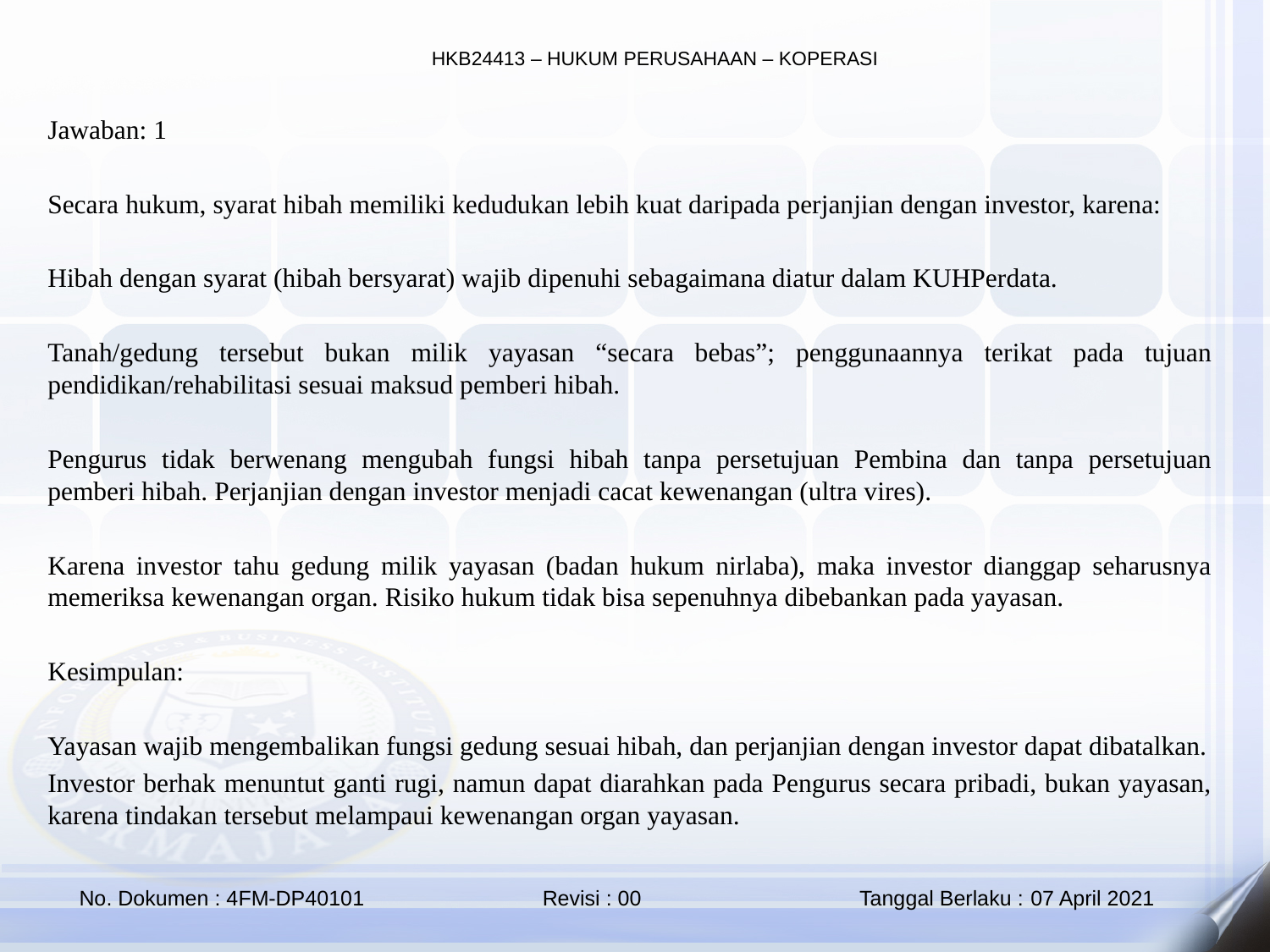

Jawaban: 1

Secara hukum, syarat hibah memiliki kedudukan lebih kuat daripada perjanjian dengan investor, karena:

Hibah dengan syarat (hibah bersyarat) wajib dipenuhi sebagaimana diatur dalam KUHPerdata.

Tanah/gedung tersebut bukan milik yayasan “secara bebas”; penggunaannya terikat pada tujuan pendidikan/rehabilitasi sesuai maksud pemberi hibah.

Pengurus tidak berwenang mengubah fungsi hibah tanpa persetujuan Pembina dan tanpa persetujuan pemberi hibah. Perjanjian dengan investor menjadi cacat kewenangan (ultra vires).

Karena investor tahu gedung milik yayasan (badan hukum nirlaba), maka investor dianggap seharusnya memeriksa kewenangan organ. Risiko hukum tidak bisa sepenuhnya dibebankan pada yayasan.

Kesimpulan:

Yayasan wajib mengembalikan fungsi gedung sesuai hibah, dan perjanjian dengan investor dapat dibatalkan.
Investor berhak menuntut ganti rugi, namun dapat diarahkan pada Pengurus secara pribadi, bukan yayasan, karena tindakan tersebut melampaui kewenangan organ yayasan.